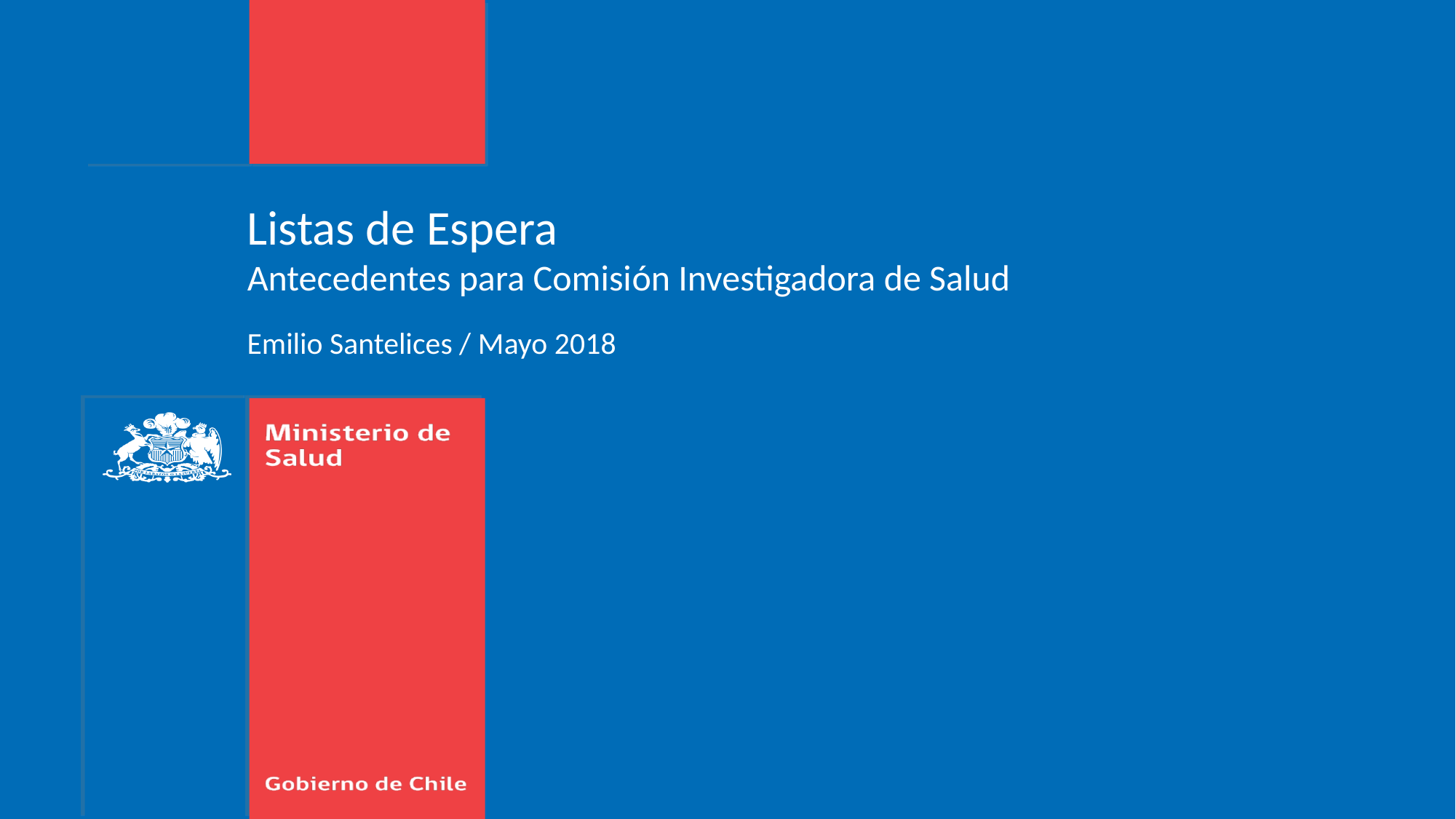

Listas de Espera
Antecedentes para Comisión Investigadora de Salud
Emilio Santelices / Mayo 2018